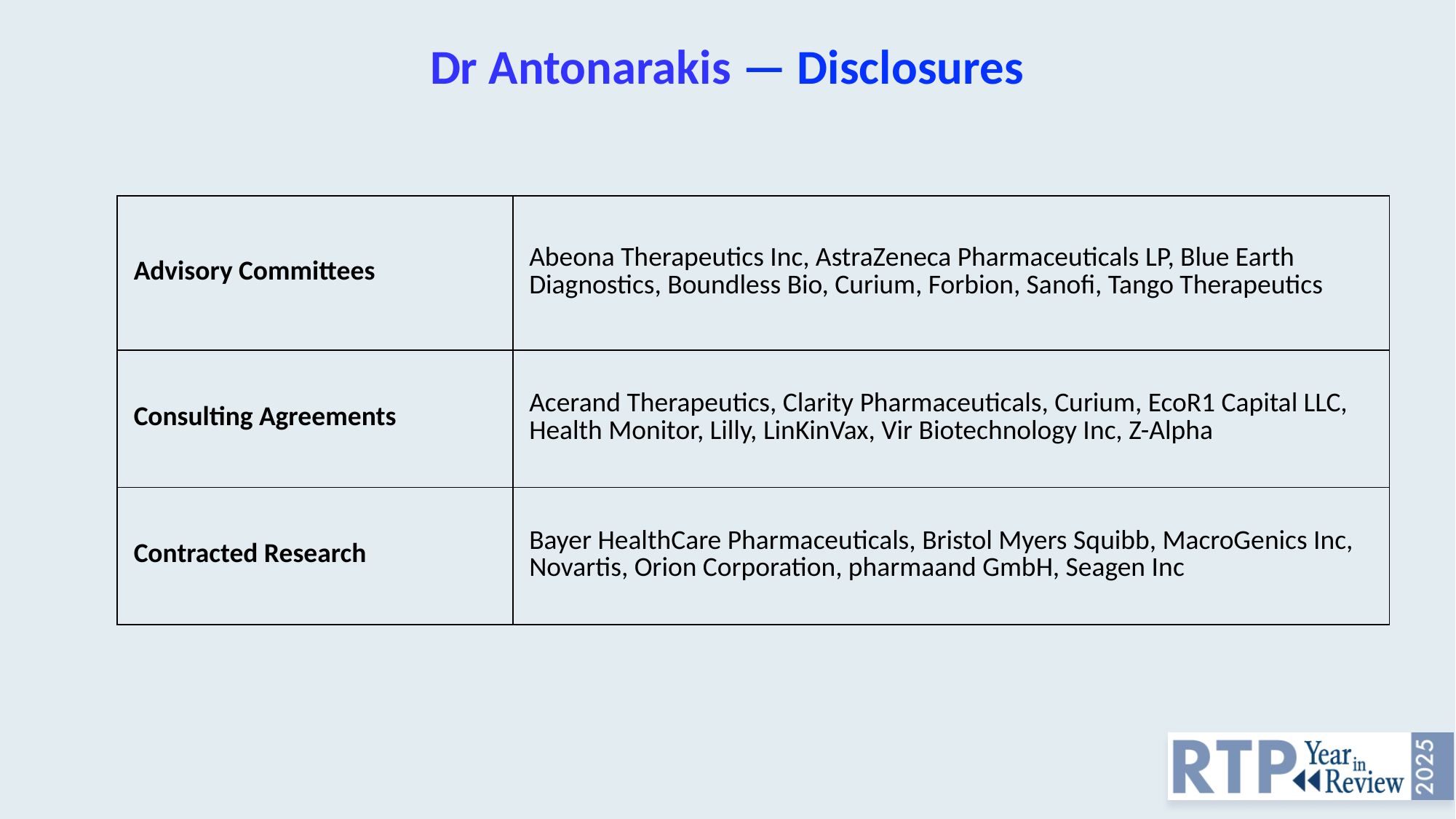

# Dr Antonarakis — Disclosures
| Advisory Committees | Abeona Therapeutics Inc, AstraZeneca Pharmaceuticals LP, Blue Earth Diagnostics, Boundless Bio, Curium, Forbion, Sanofi, Tango Therapeutics |
| --- | --- |
| Consulting Agreements | Acerand Therapeutics, Clarity Pharmaceuticals, Curium, EcoR1 Capital LLC, Health Monitor, Lilly, LinKinVax, Vir Biotechnology Inc, Z-Alpha |
| Contracted Research | Bayer HealthCare Pharmaceuticals, Bristol Myers Squibb, MacroGenics Inc, Novartis, Orion Corporation, pharmaand GmbH, Seagen Inc |